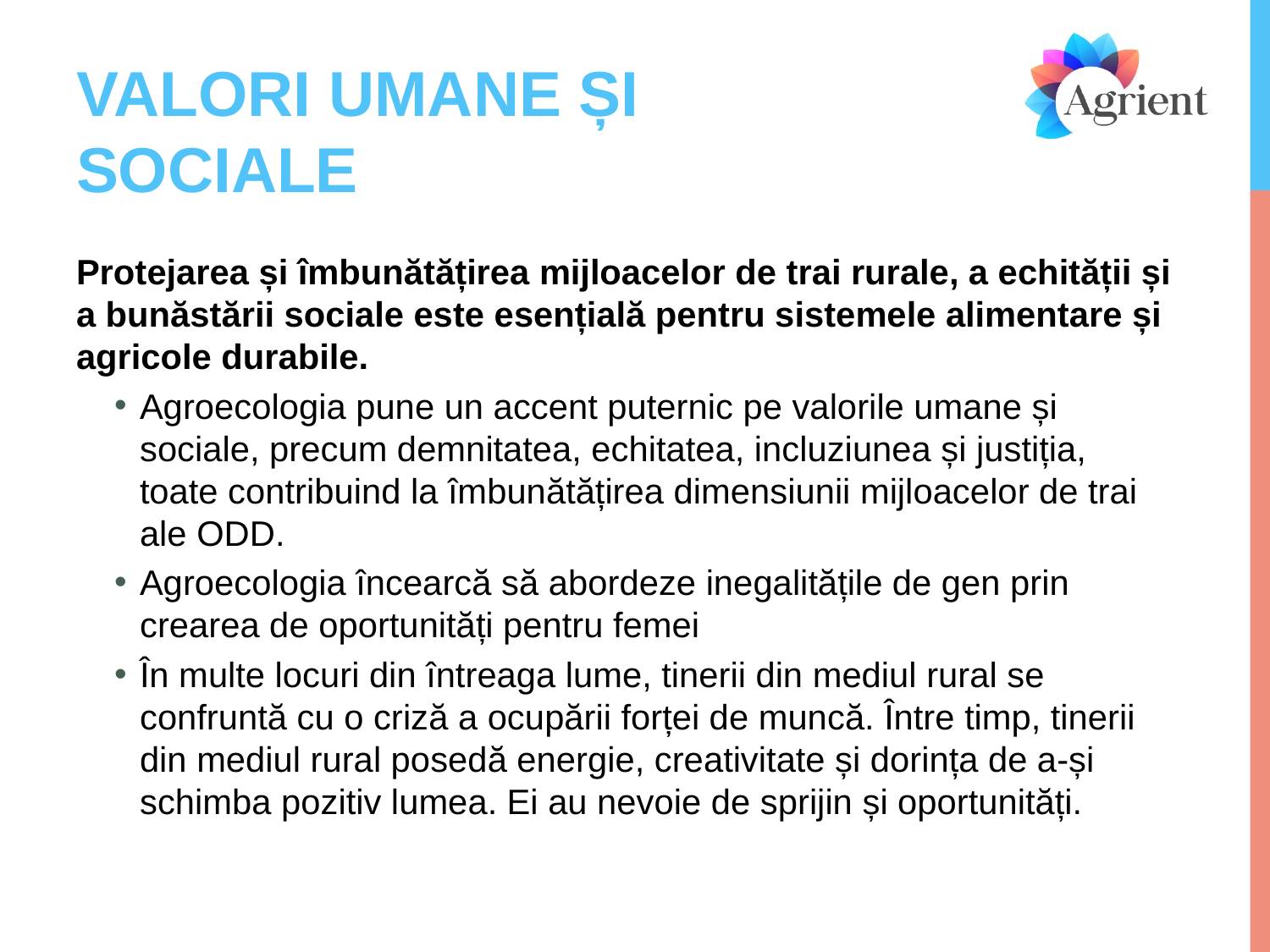

# VALORI UMANE ȘI SOCIALE
Protejarea și îmbunătățirea mijloacelor de trai rurale, a echității și a bunăstării sociale este esențială pentru sistemele alimentare și agricole durabile.
Agroecologia pune un accent puternic pe valorile umane și sociale, precum demnitatea, echitatea, incluziunea și justiția, toate contribuind la îmbunătățirea dimensiunii mijloacelor de trai ale ODD.
Agroecologia încearcă să abordeze inegalitățile de gen prin crearea de oportunități pentru femei
În multe locuri din întreaga lume, tinerii din mediul rural se confruntă cu o criză a ocupării forței de muncă. Între timp, tinerii din mediul rural posedă energie, creativitate și dorința de a-și schimba pozitiv lumea. Ei au nevoie de sprijin și oportunități.